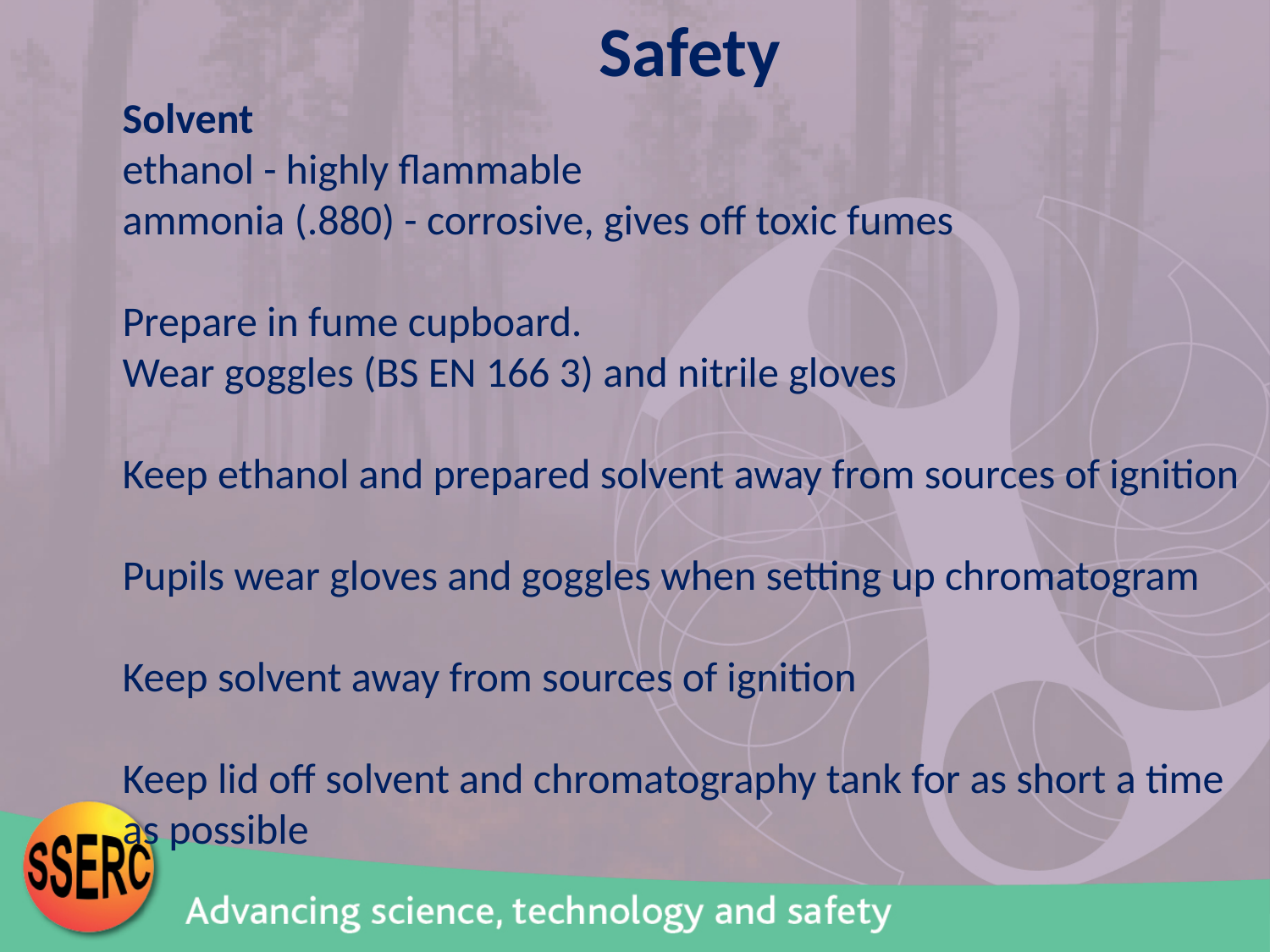

Safety
Solvent
ethanol - highly flammable
ammonia (.880) - corrosive, gives off toxic fumes

Prepare in fume cupboard.
Wear goggles (BS EN 166 3) and nitrile gloves

Keep ethanol and prepared solvent away from sources of ignition

Pupils wear gloves and goggles when setting up chromatogram

Keep solvent away from sources of ignition

Keep lid off solvent and chromatography tank for as short a time as possible